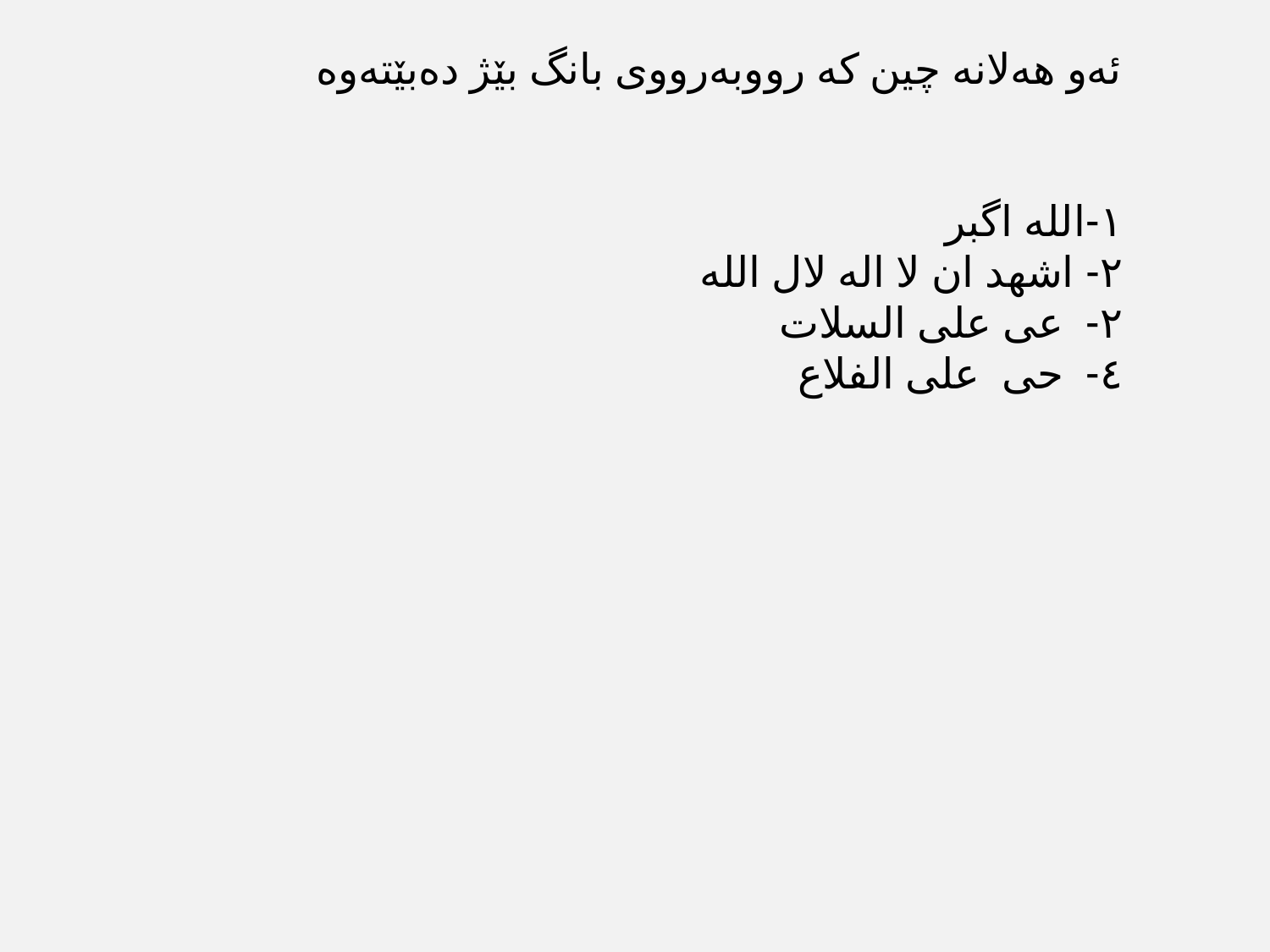

ئه‌و هه‌لانه‌ چین كه‌ رووبه‌رووی بانگ بێژ ده‌بێته‌وه

‌
١-الله اگبر
٢- اشهد ان لا اله لال الله
٢-  عی علی السلات
٤-  حی  على الفلاع